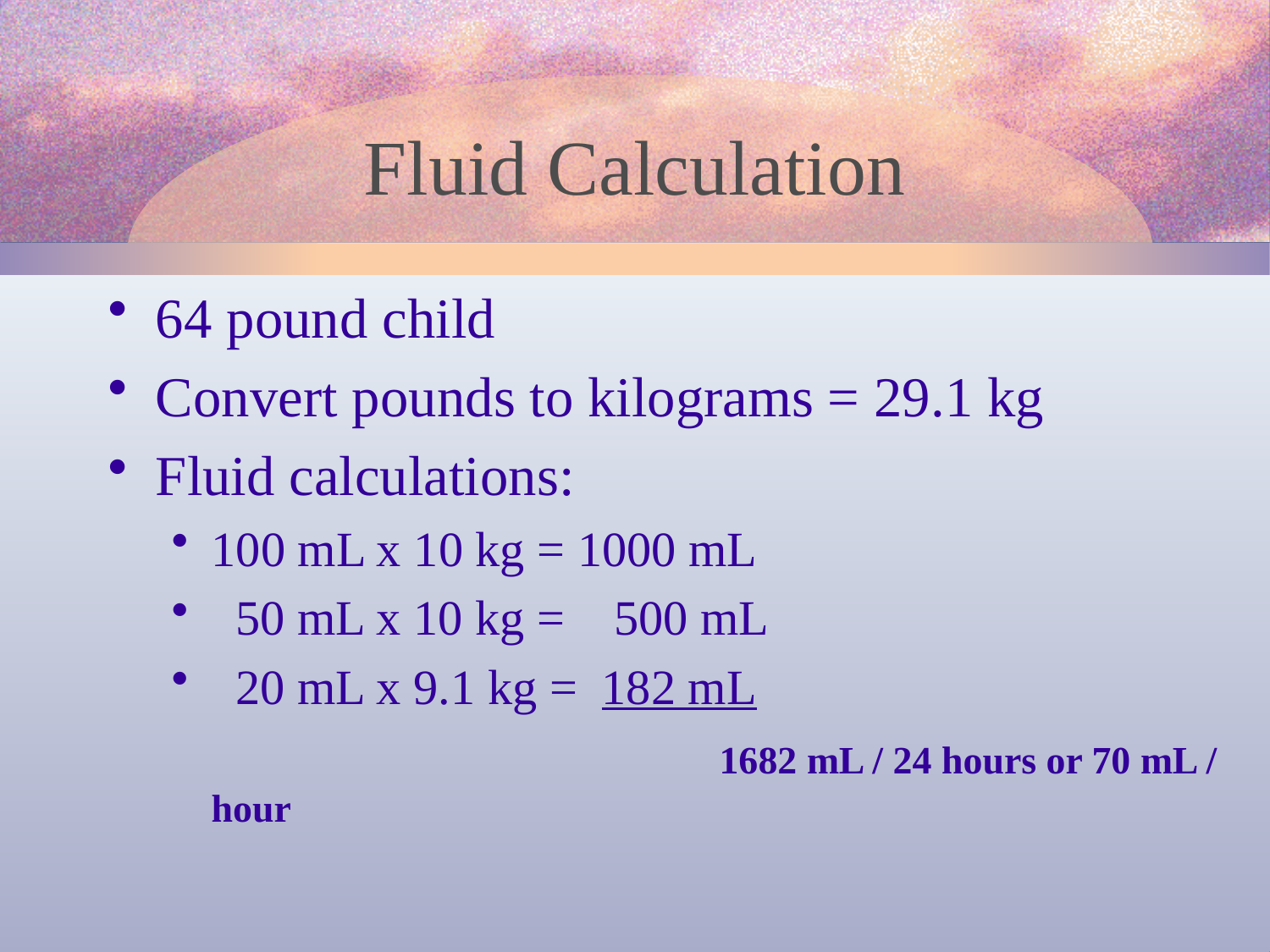

# Fluid Calculation
64 pound child
Convert pounds to kilograms = 29.1 kg
Fluid calculations:
100 mL x 10 kg = 1000 mL
  50 mL x 10 kg =    500 mL
  20 mL x 9.1 kg =  182 mL
					1682 mL / 24 hours or 70 mL / hour